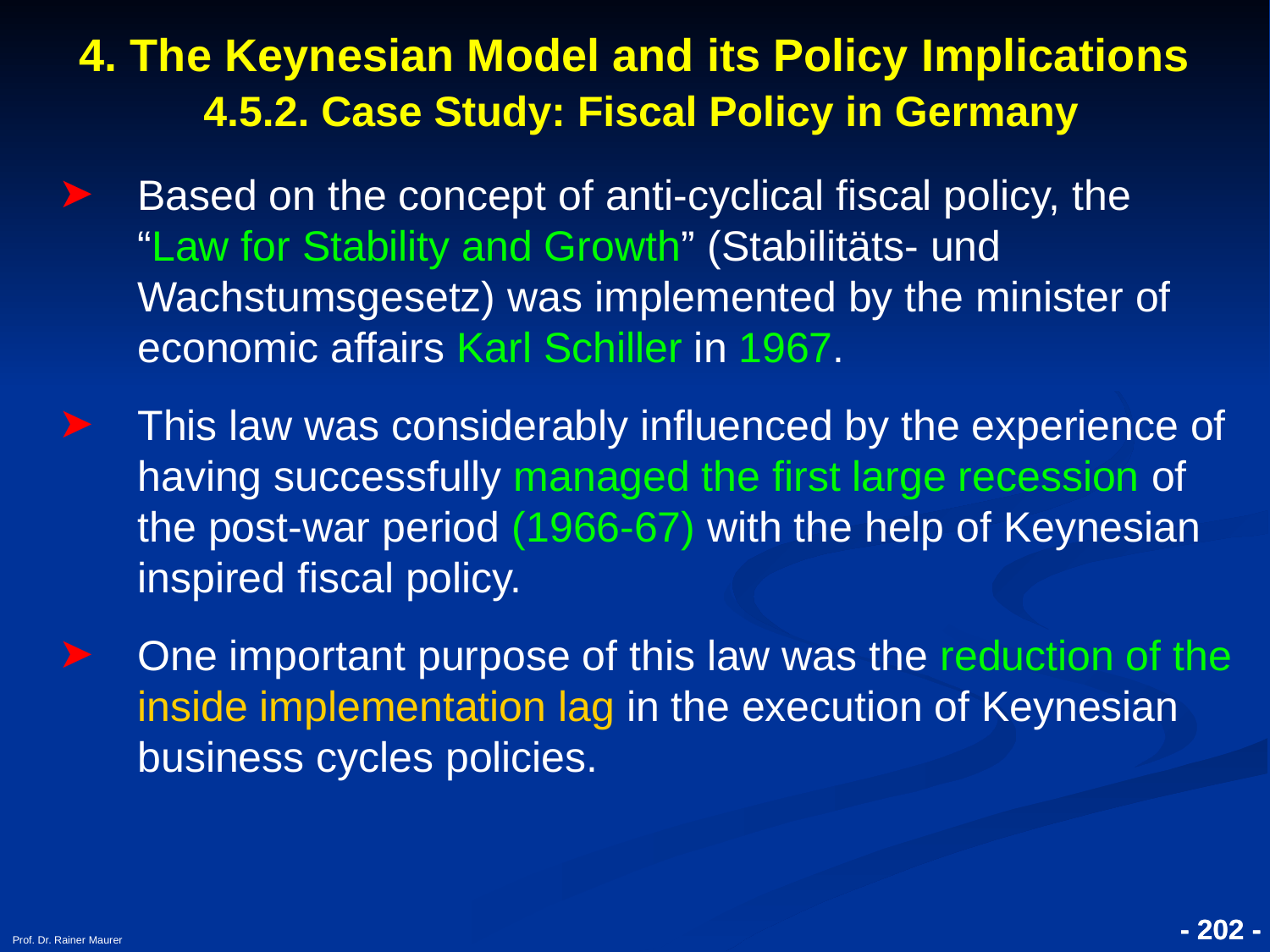

4. The Keynesian Model and its Policy Implications
 4.5.2. Case Study: Fiscal Policy in Germany
Based on the concept of anti-cyclical fiscal policy, the “Law for Stability and Growth” (Stabilitäts- und Wachstumsgesetz) was implemented by the minister of economic affairs Karl Schiller in 1967.

This law was considerably influenced by the experience of having successfully managed the first large recession of the post-war period (1966-67) with the help of Keynesian inspired fiscal policy.

One important purpose of this law was the reduction of the inside implementation lag in the execution of Keynesian business cycles policies.

- 202 -
- 202 -
Prof. Dr. Rainer Maurer